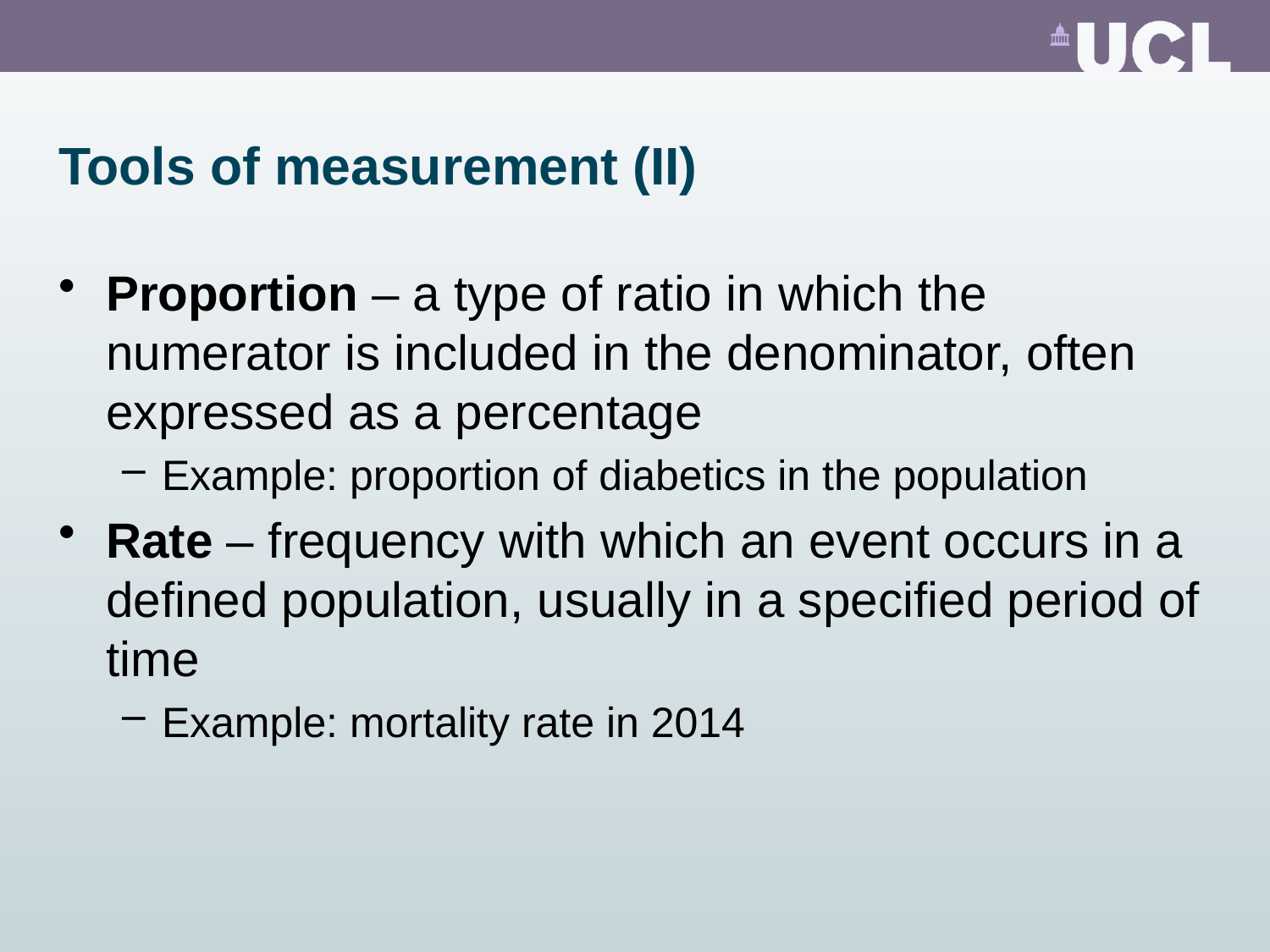

# Tools of measurement (II)
Proportion – a type of ratio in which the numerator is included in the denominator, often expressed as a percentage
Example: proportion of diabetics in the population
Rate – frequency with which an event occurs in a defined population, usually in a specified period of time
Example: mortality rate in 2014